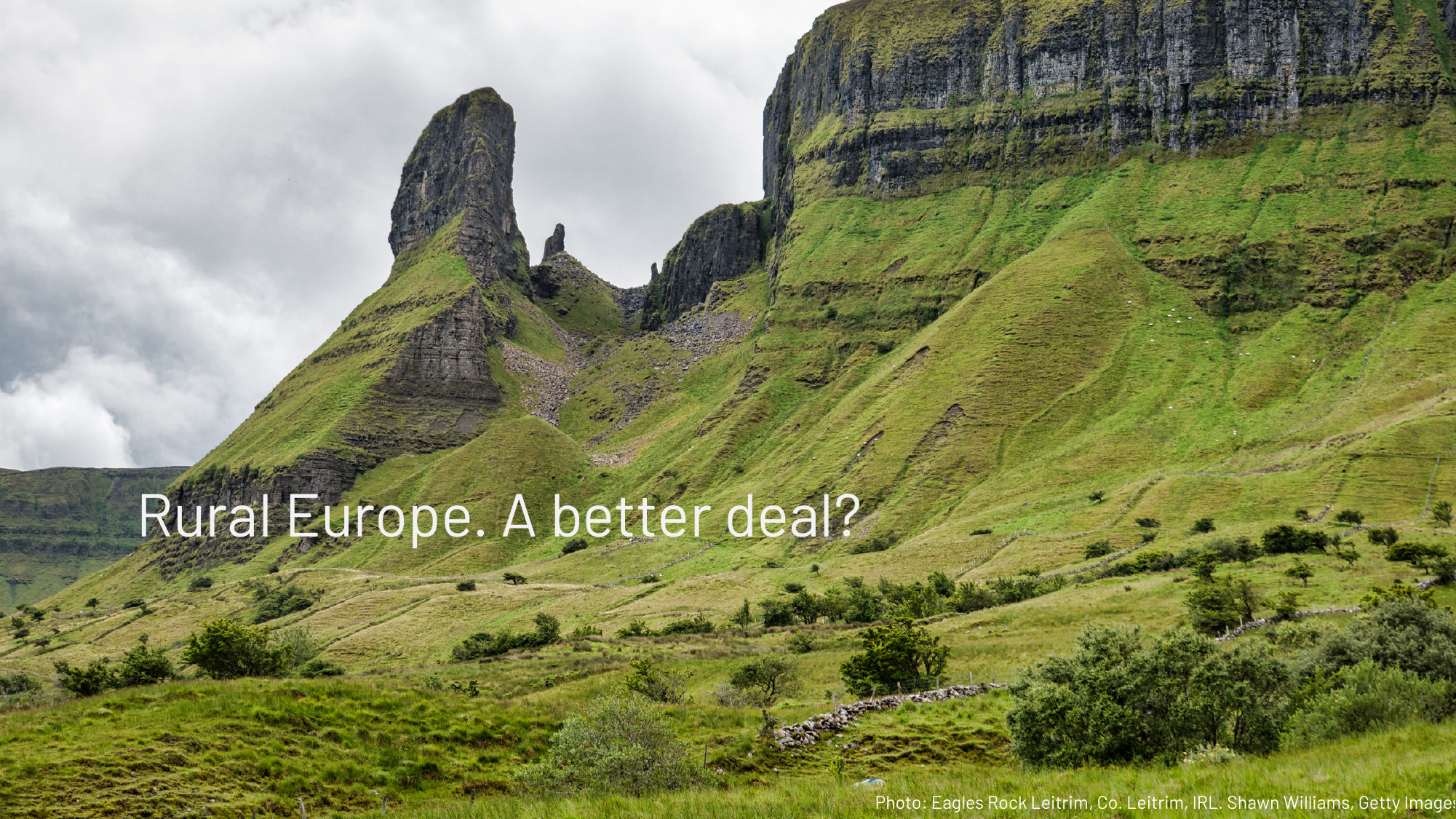

# Rural Europe. A better deal?
Photo: Eagles Rock Leitrim, Co. Leitrim, IRL. Shawn Williams, Getty Images